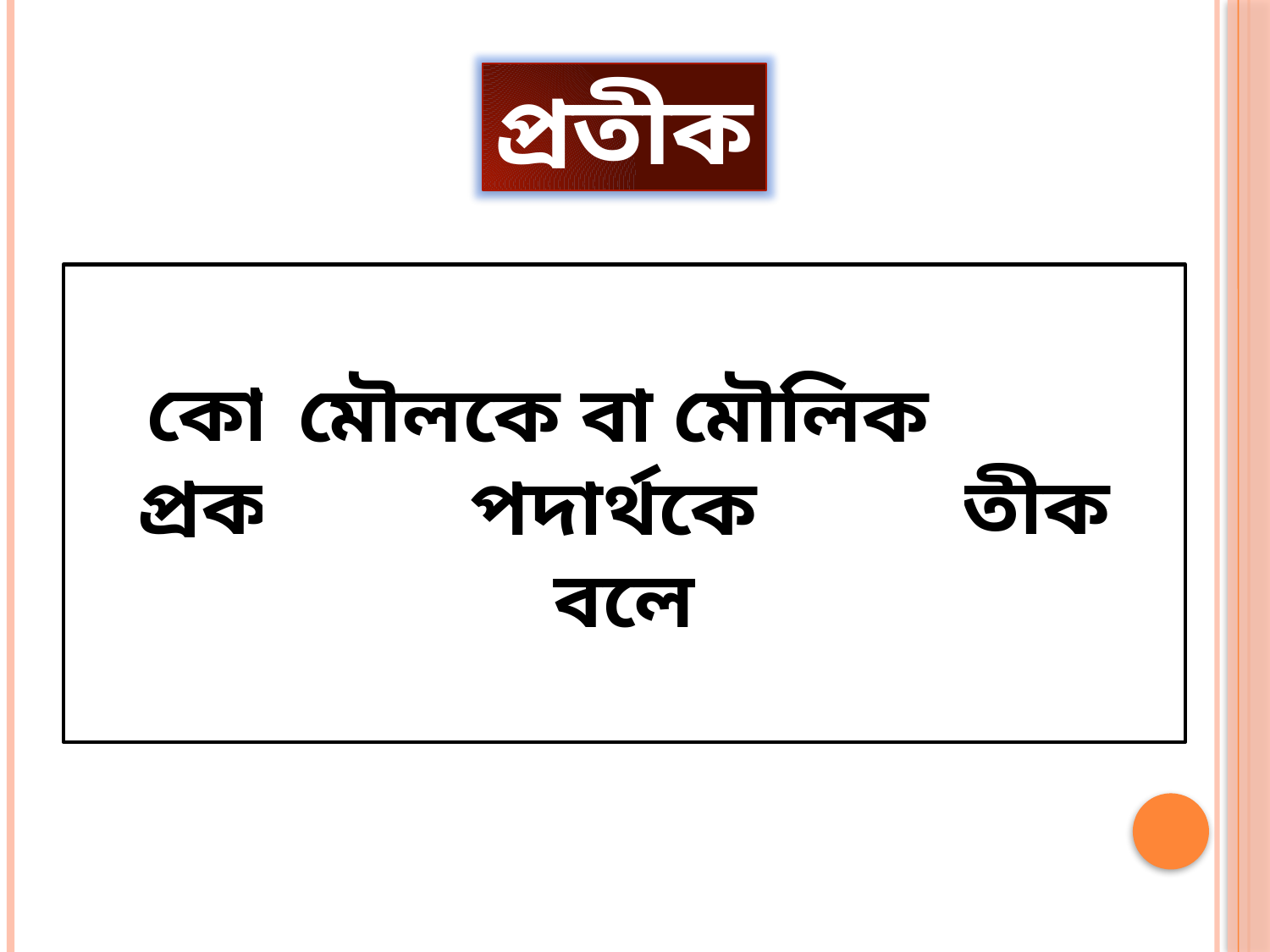

প্রতীক

কোন                                        প্রকাশ করার পদ্ধতিকে প্রতীক বলে

মৌলকে বা মৌলিক পদার্থকে